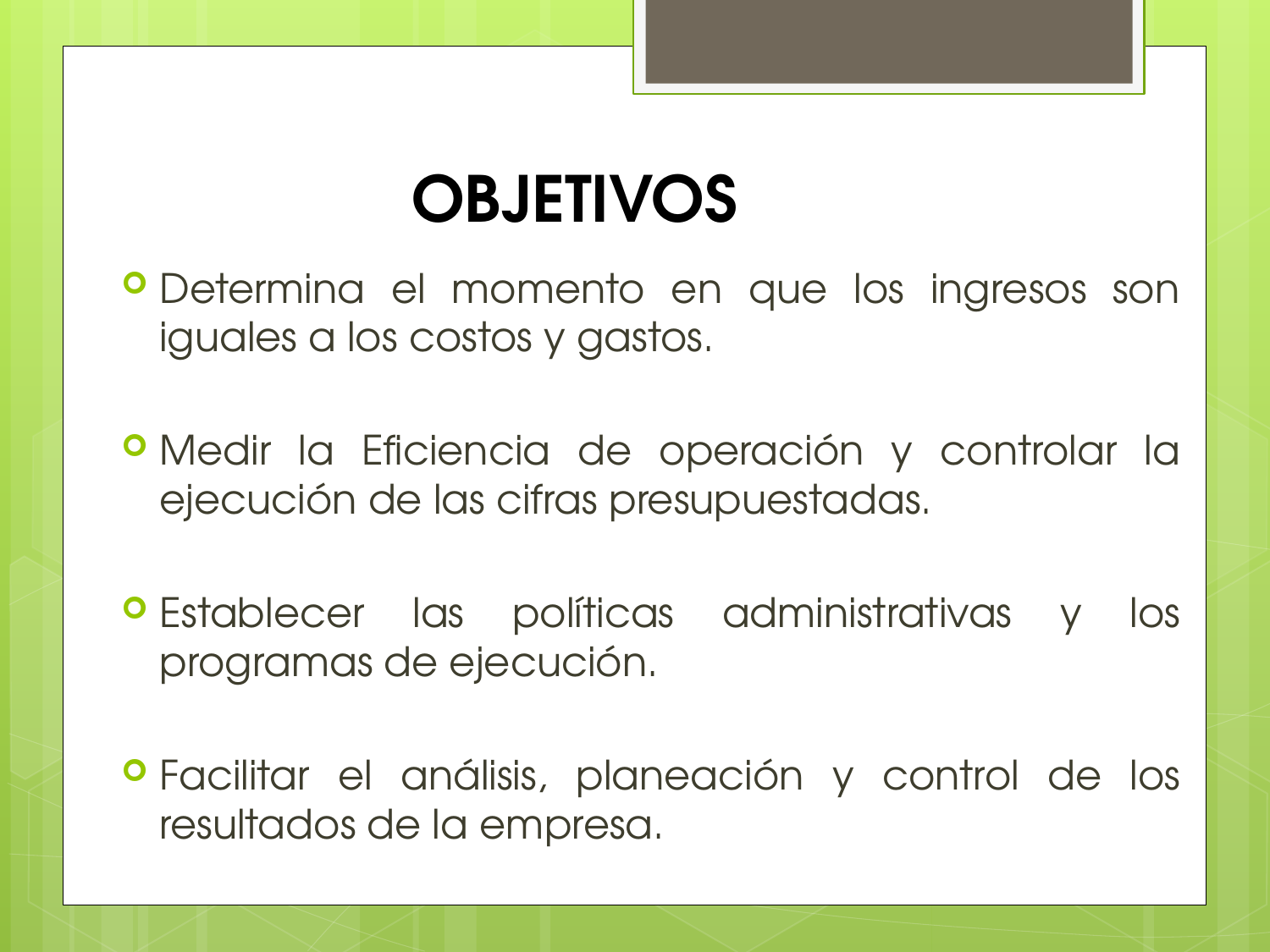

OBJETIVOS
Determina el momento en que los ingresos son iguales a los costos y gastos.

Medir la Eficiencia de operación y controlar la ejecución de las cifras presupuestadas.

Establecer las políticas administrativas y los programas de ejecución.

Facilitar el análisis, planeación y control de los resultados de la empresa.